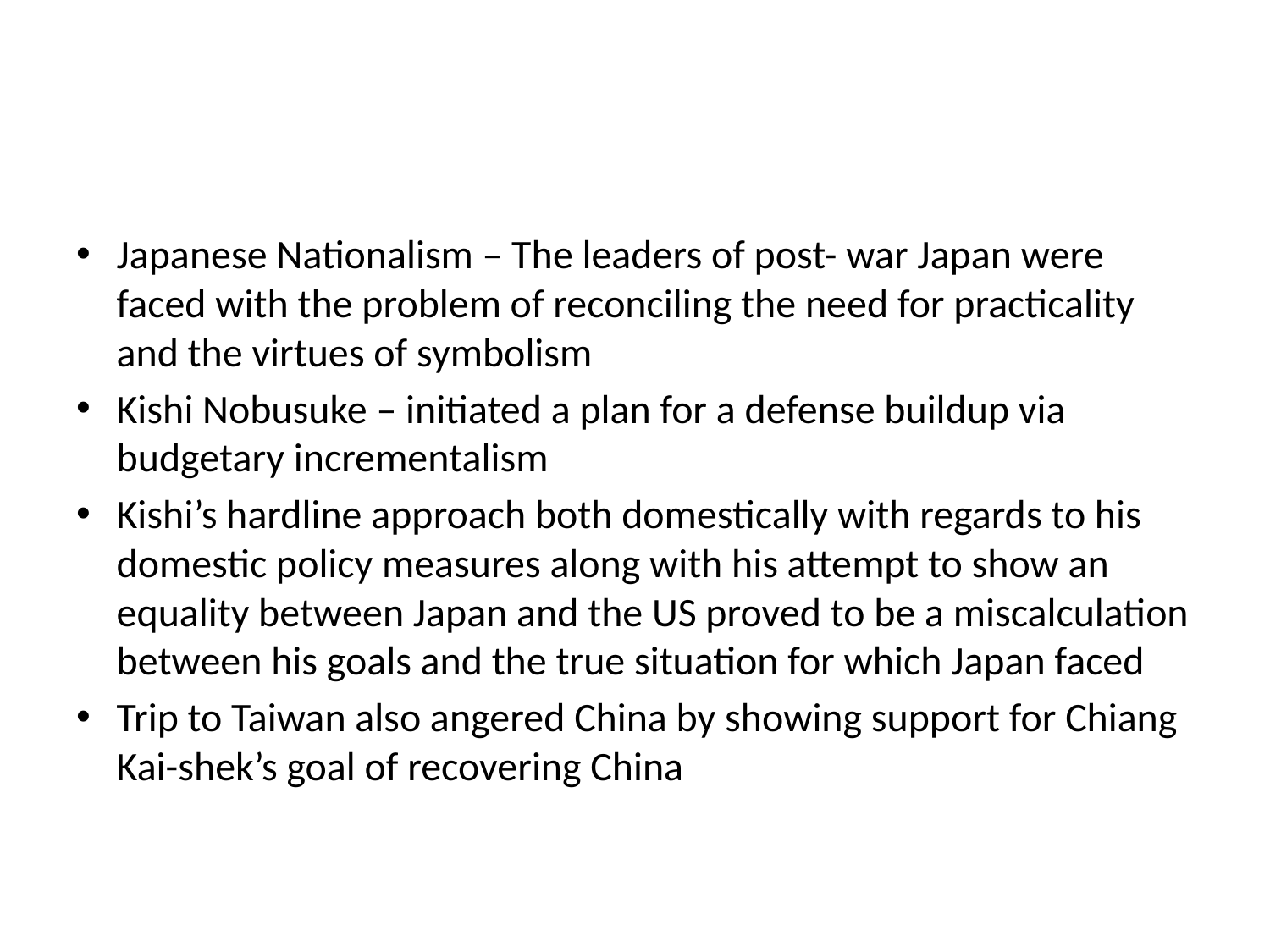

#
Japanese Nationalism – The leaders of post- war Japan were faced with the problem of reconciling the need for practicality and the virtues of symbolism
Kishi Nobusuke – initiated a plan for a defense buildup via budgetary incrementalism
Kishi’s hardline approach both domestically with regards to his domestic policy measures along with his attempt to show an equality between Japan and the US proved to be a miscalculation between his goals and the true situation for which Japan faced
Trip to Taiwan also angered China by showing support for Chiang Kai-shek’s goal of recovering China